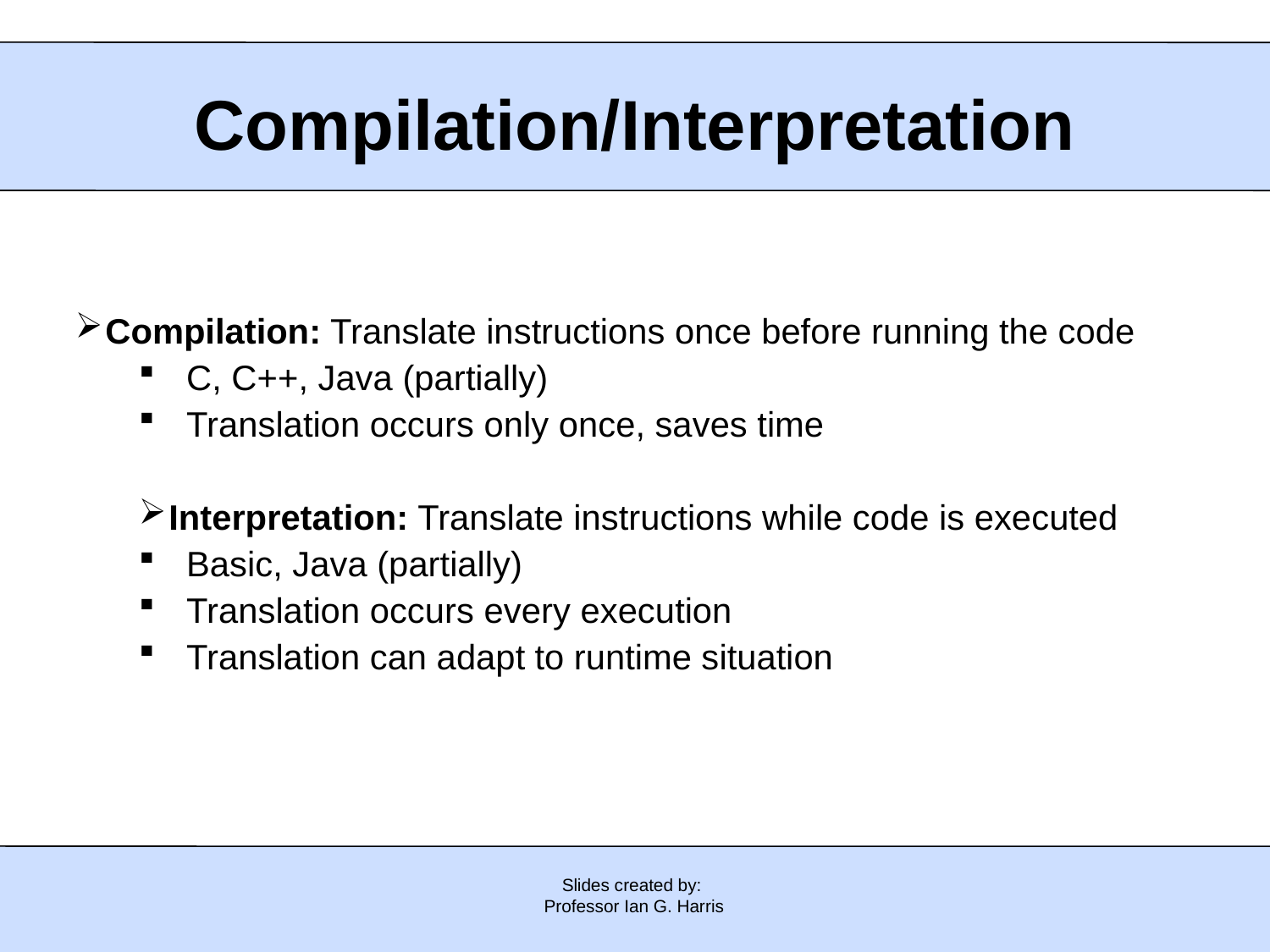

# Compilation/Interpretation
Compilation: Translate instructions once before running the code
C, C++, Java (partially)
Translation occurs only once, saves time

Interpretation: Translate instructions while code is executed
Basic, Java (partially)
Translation occurs every execution
Translation can adapt to runtime situation
Slides created by:
Professor Ian G. Harris